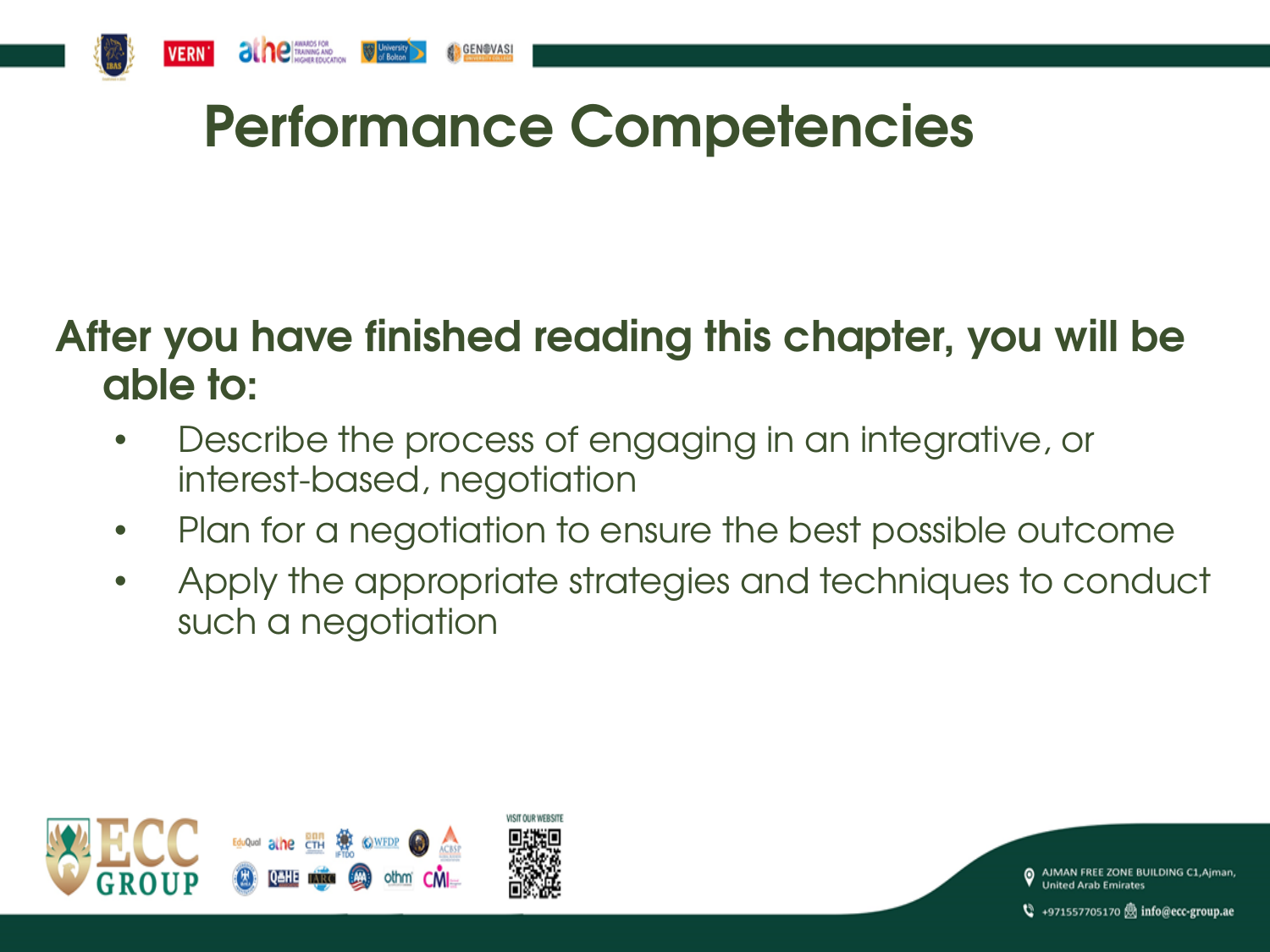

# Performance Competencies
After you have finished reading this chapter, you will be able to:
Describe the process of engaging in an integrative, or interest-based, negotiation
Plan for a negotiation to ensure the best possible outcome
Apply the appropriate strategies and techniques to conduct such a negotiation